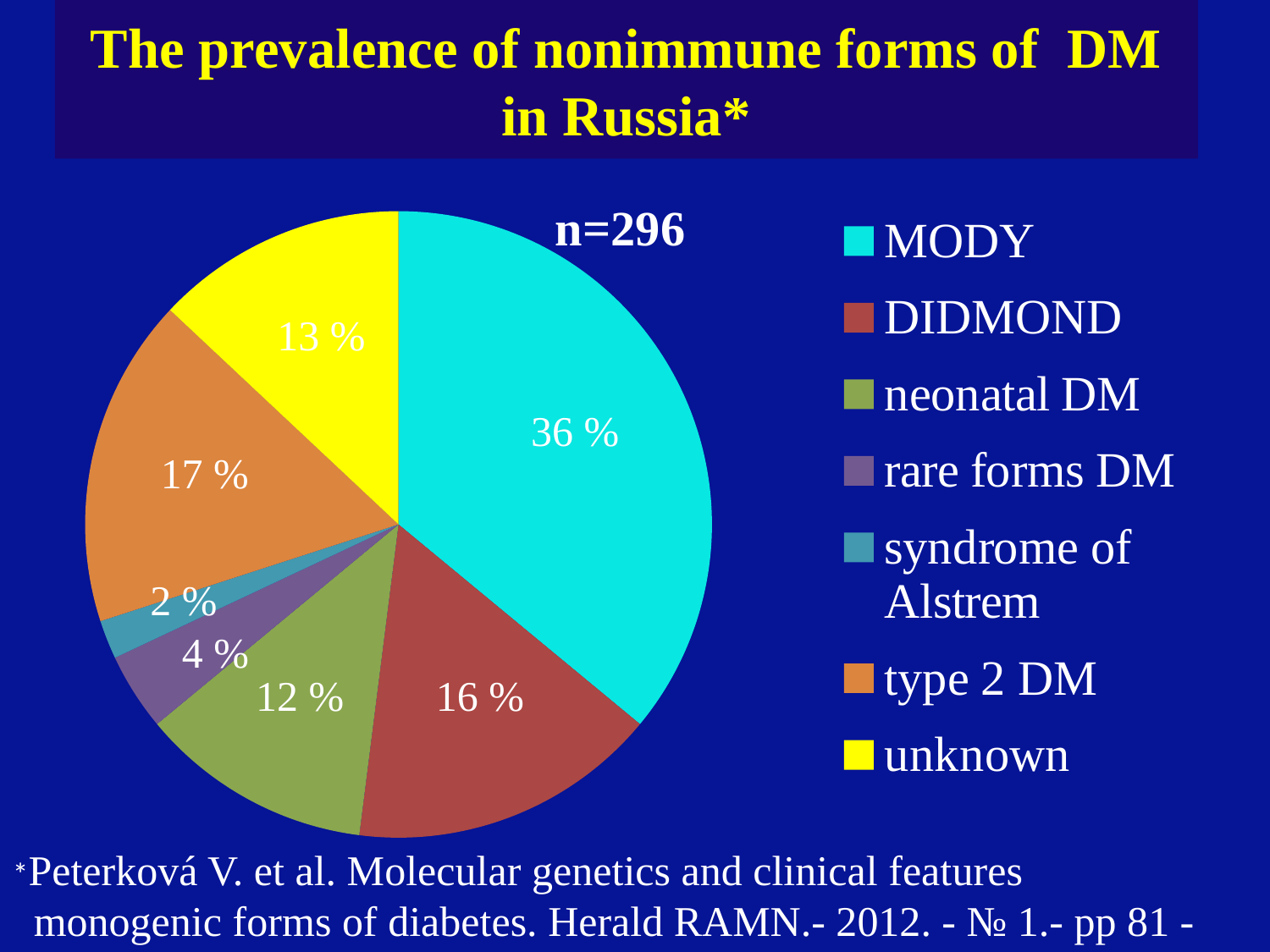

# The prevalence of nonimmune forms of  DM in Russia*

### Chart:

| Category | n=296 |
|---|---|
| MODY | 36.0 |
| DIDMOND | 16.0 |
| neonatal DM | 12.0 |
| rare forms DM | 4.0 |
| syndrome of Alstrem | 2.0 |
| type 2 DM | 17.0 |
| unknown | 13.0 |
*Peterková V. et al. Molecular genetics and clinical features
  monogenic forms of diabetes. Herald RAMN.- 2012. - № 1.- pp 81 - 86.